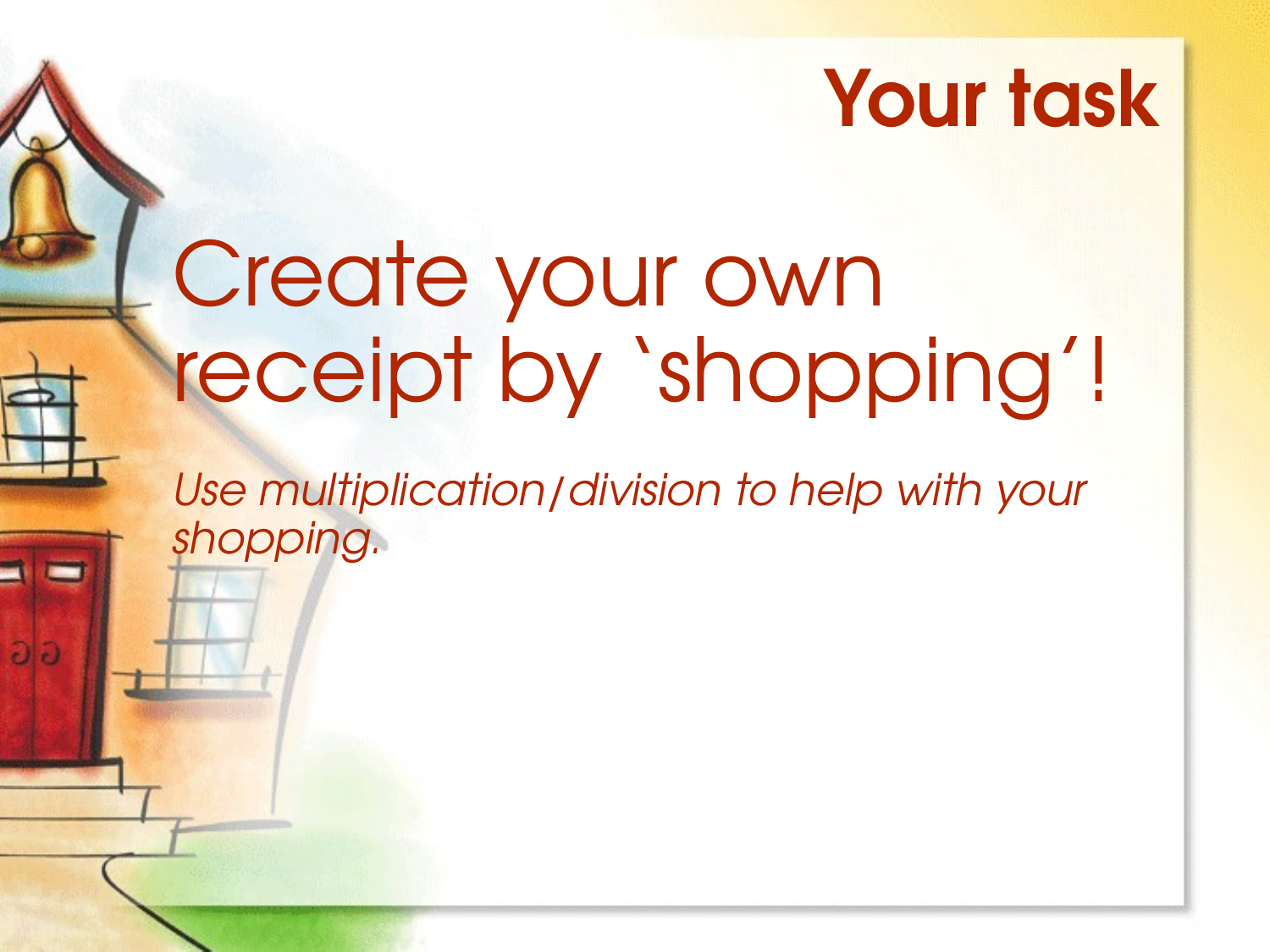

# Your task
Create your own receipt by ‘shopping’!

Use multiplication/division to help with your shopping.